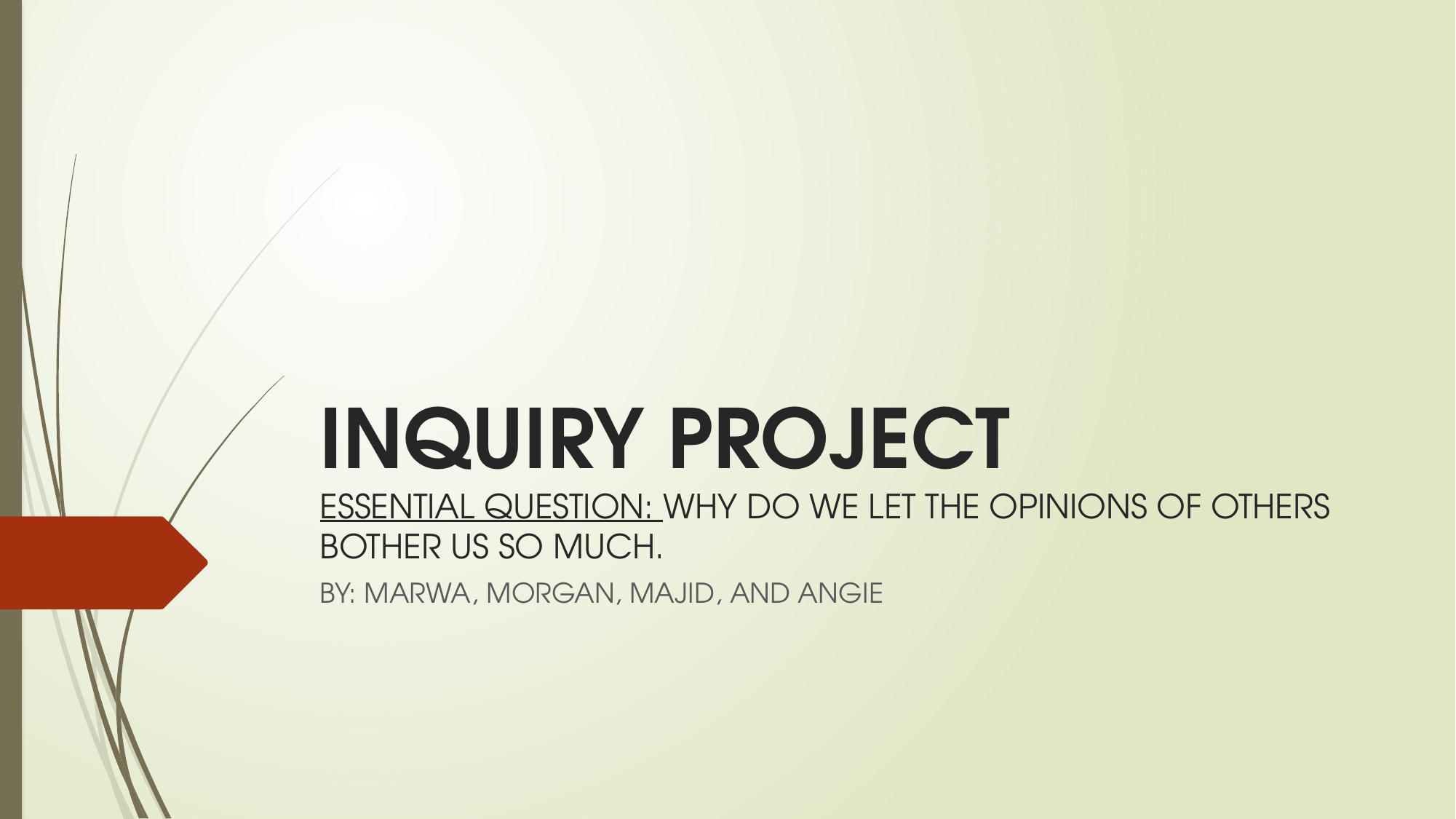

# INQUIRY PROJECT ESSENTIAL QUESTION: WHY DO WE LET THE OPINIONS OF OTHERS BOTHER US SO MUCH.
BY: MARWA, MORGAN, MAJID, AND ANGIE